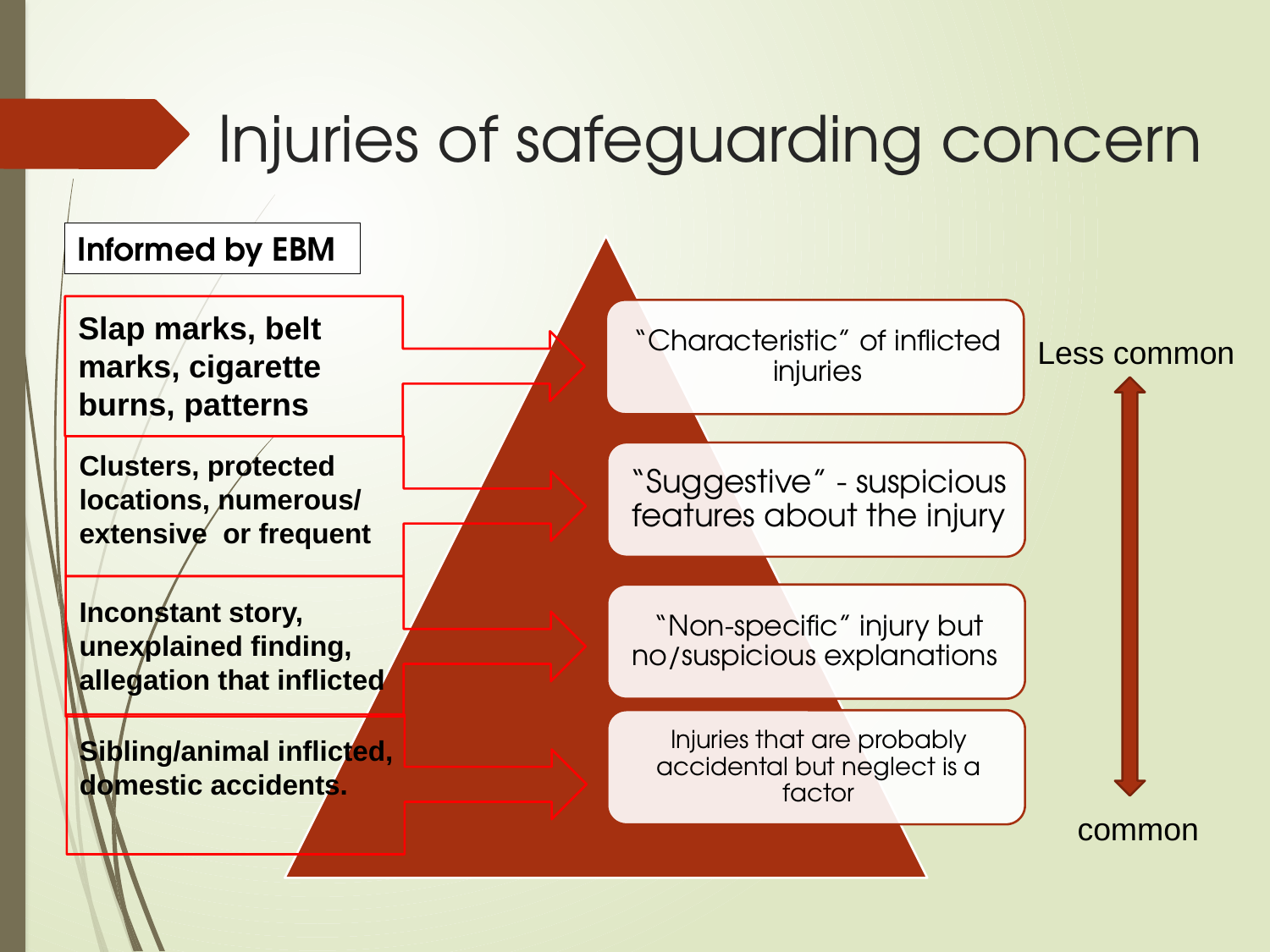

# Injuries of safeguarding concern
Informed by EBM
“Characteristic” of inflicted injuries
“Suggestive” - suspicious features about the injury
“Non-specific” injury but no/suspicious explanations
Injuries that are probably accidental but neglect is a factor

Slap marks, belt marks, cigarette burns, patterns
Less common

Clusters, protected locations, numerous/ extensive  or frequent

Inconstant story, unexplained finding, allegation that inflicted

Sibling/animal inflicted, domestic accidents.
common